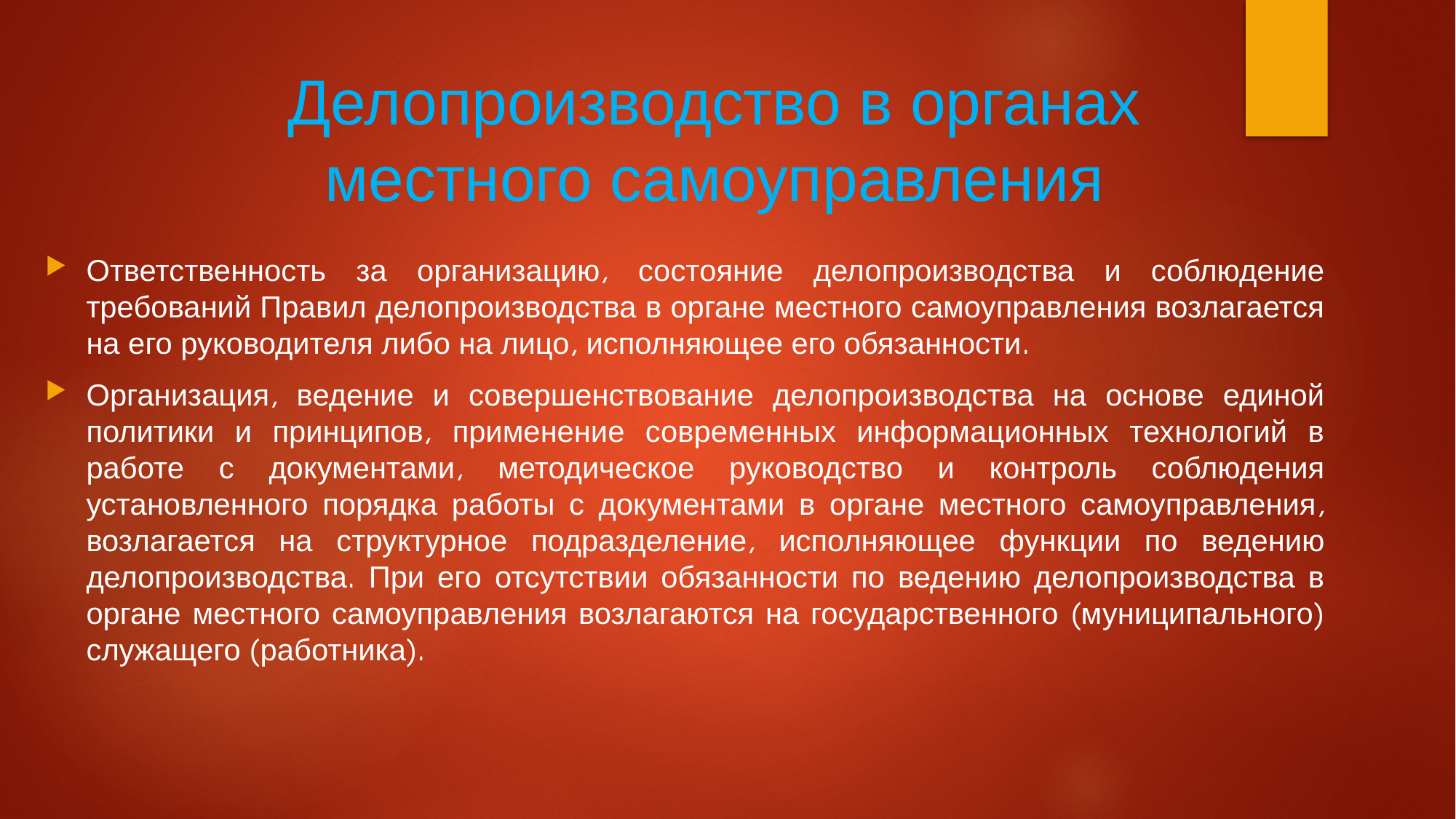

# Делопроизводство в органах местного самоуправления
Ответственность за организацию, состояние делопроизводства и соблюдение требований Правил делопроизводства в органе местного самоуправления возлагается на его руководителя либо на лицо, исполняющее его обязанности.
Организация, ведение и совершенствование делопроизводства на основе единой политики и принципов, применение современных информационных технологий в работе с документами, методическое руководство и контроль соблюдения установленного порядка работы с документами в органе местного самоуправления, возлагается на структурное подразделение, исполняющее функции по ведению делопроизводства. При его отсутствии обязанности по ведению делопроизводства в органе местного самоуправления возлагаются на государственного (муниципального) служащего (работника).